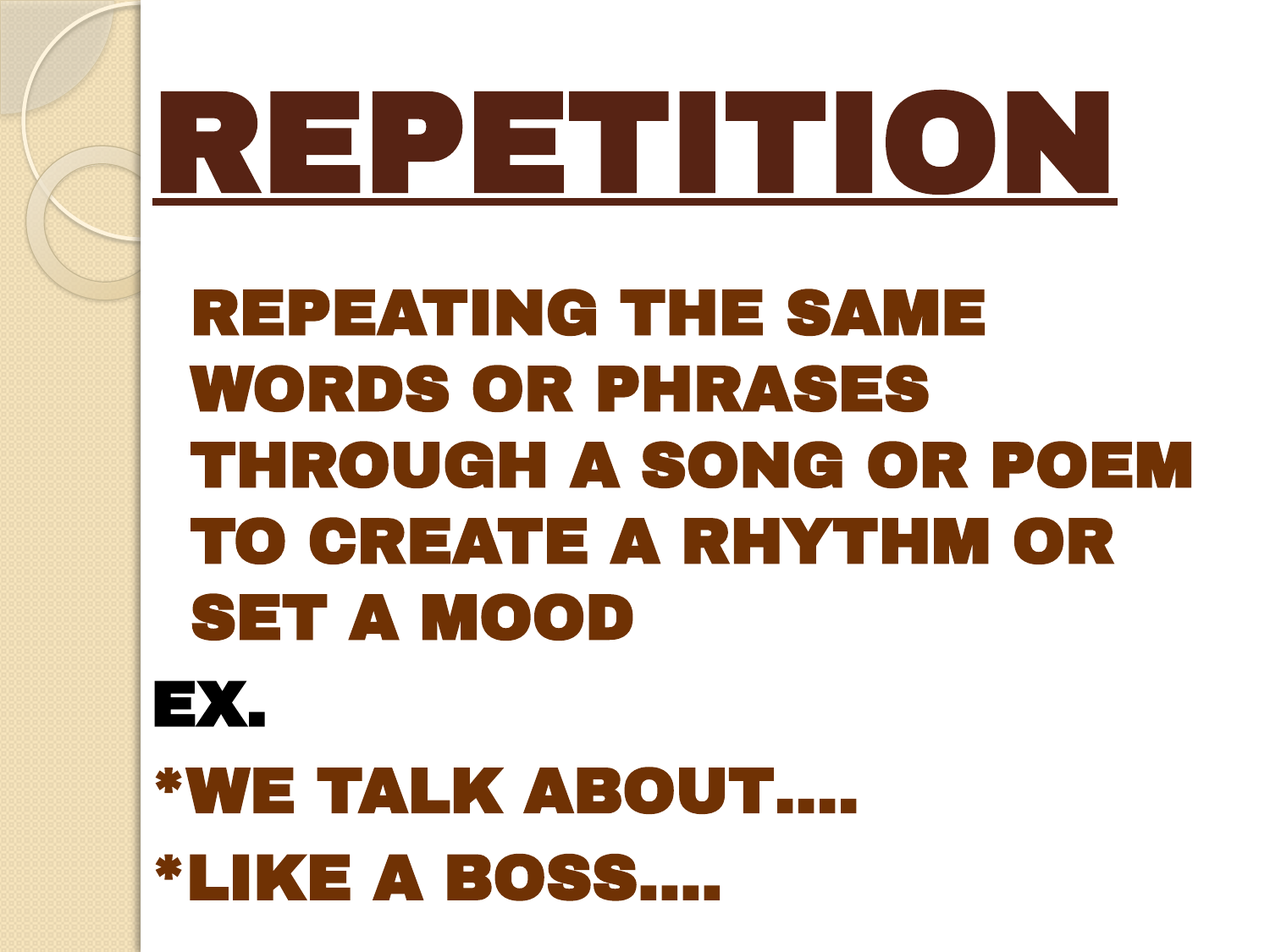

# REPETITION
	REPEATING THE SAME WORDS OR PHRASES THROUGH A SONG OR POEM TO CREATE A RHYTHM OR SET A MOOD
EX.
*WE TALK ABOUT….
*LIKE A BOSS….